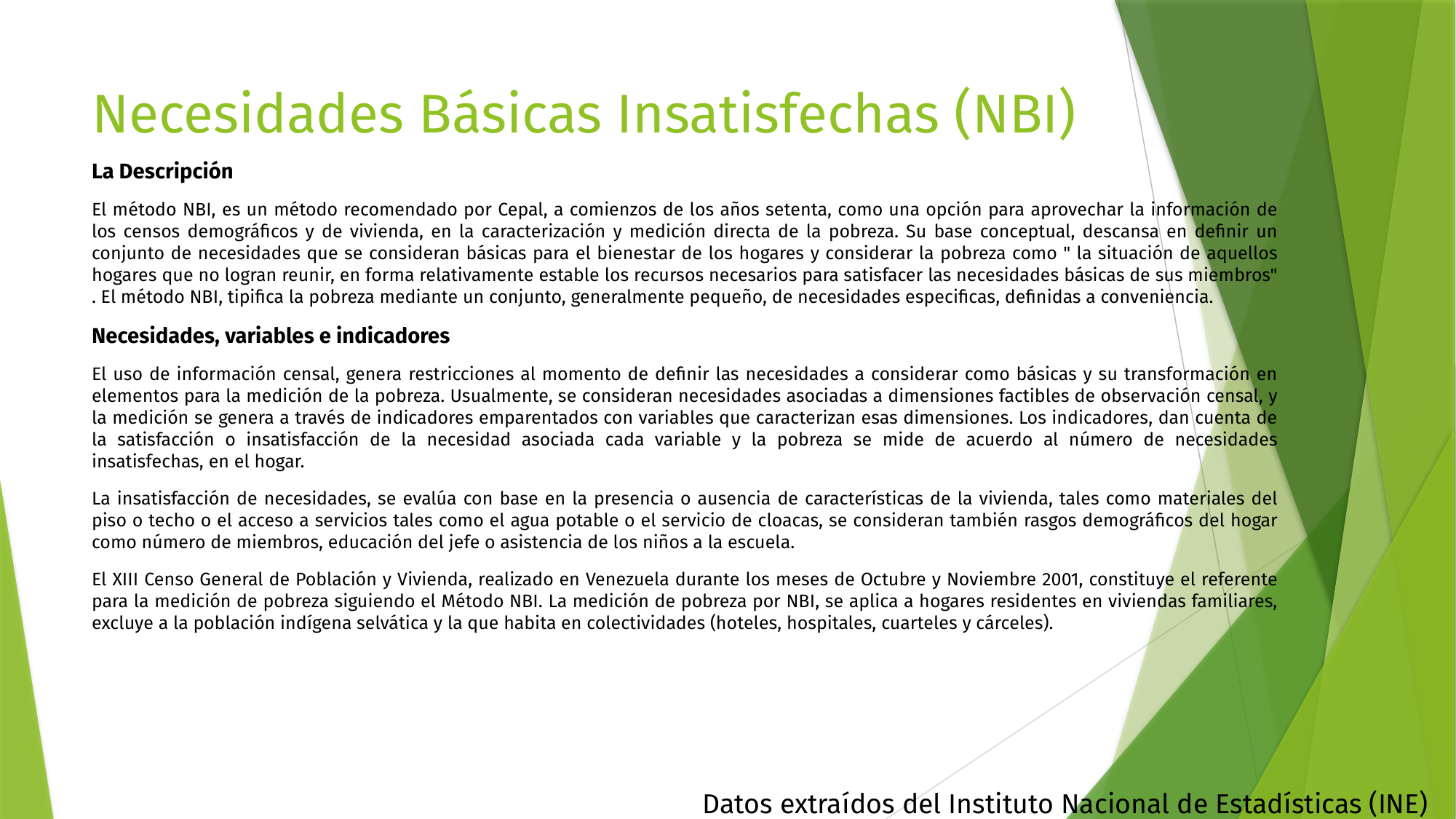

# Necesidades Básicas Insatisfechas (NBI)
La Descripción
El método NBI, es un método recomendado por Cepal, a comienzos de los años setenta, como una opción para aprovechar la información de los censos demográficos y de vivienda, en la caracterización y medición directa de la pobreza. Su base conceptual, descansa en definir un conjunto de necesidades que se consideran básicas para el bienestar de los hogares y considerar la pobreza como " la situación de aquellos hogares que no logran reunir, en forma relativamente estable los recursos necesarios para satisfacer las necesidades básicas de sus miembros" . El método NBI, tipifica la pobreza mediante un conjunto, generalmente pequeño, de necesidades especificas, definidas a conveniencia.
Necesidades, variables e indicadores
El uso de información censal, genera restricciones al momento de definir las necesidades a considerar como básicas y su transformación en elementos para la medición de la pobreza. Usualmente, se consideran necesidades asociadas a dimensiones factibles de observación censal, y la medición se genera a través de indicadores emparentados con variables que caracterizan esas dimensiones. Los indicadores, dan cuenta de la satisfacción o insatisfacción de la necesidad asociada cada variable y la pobreza se mide de acuerdo al número de necesidades insatisfechas, en el hogar.
La insatisfacción de necesidades, se evalúa con base en la presencia o ausencia de características de la vivienda, tales como materiales del piso o techo o el acceso a servicios tales como el agua potable o el servicio de cloacas, se consideran también rasgos demográficos del hogar como número de miembros, educación del jefe o asistencia de los niños a la escuela.
El XIII Censo General de Población y Vivienda, realizado en Venezuela durante los meses de Octubre y Noviembre 2001, constituye el referente para la medición de pobreza siguiendo el Método NBI. La medición de pobreza por NBI, se aplica a hogares residentes en viviendas familiares, excluye a la población indígena selvática y la que habita en colectividades (hoteles, hospitales, cuarteles y cárceles).

Datos extraídos del Instituto Nacional de Estadísticas (INE)